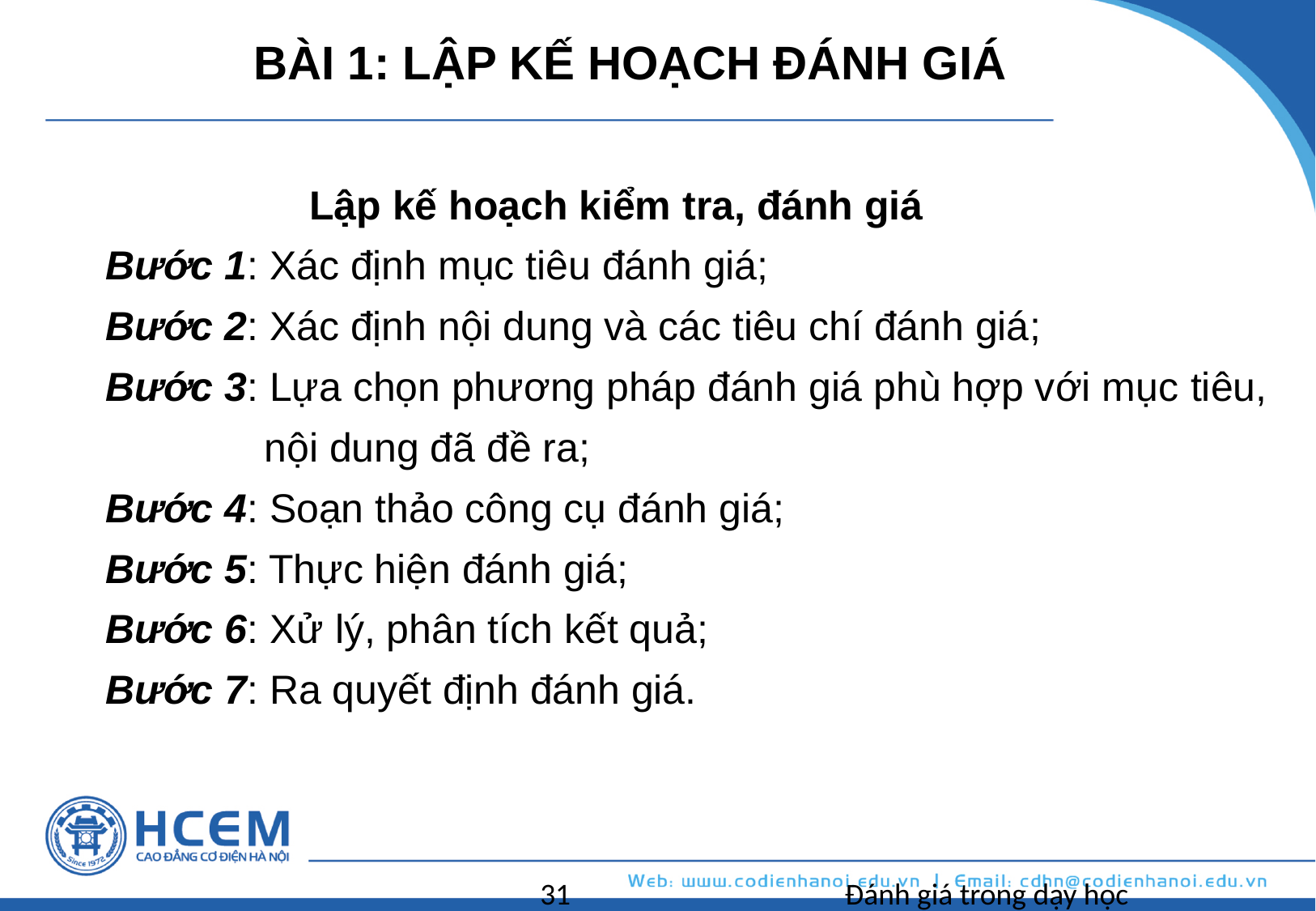

BÀI 1: LẬP KẾ HOẠCH ĐÁNH GIÁ
                  Lập kế hoạch kiểm tra, đánh giá
Bước 1: Xác định mục tiêu đánh giá;
Bước 2: Xác định nội dung và các tiêu chí đánh giá;
Bước 3: Lựa chọn phương pháp đánh giá phù hợp với mục tiêu,
              nội dung đã đề ra;
Bước 4: Soạn thảo công cụ đánh giá;
Bước 5: Thực hiện đánh giá;
Bước 6: Xử lý, phân tích kết quả;
Bước 7: Ra quyết định đánh giá.
31
Đánh giá trong dạy học